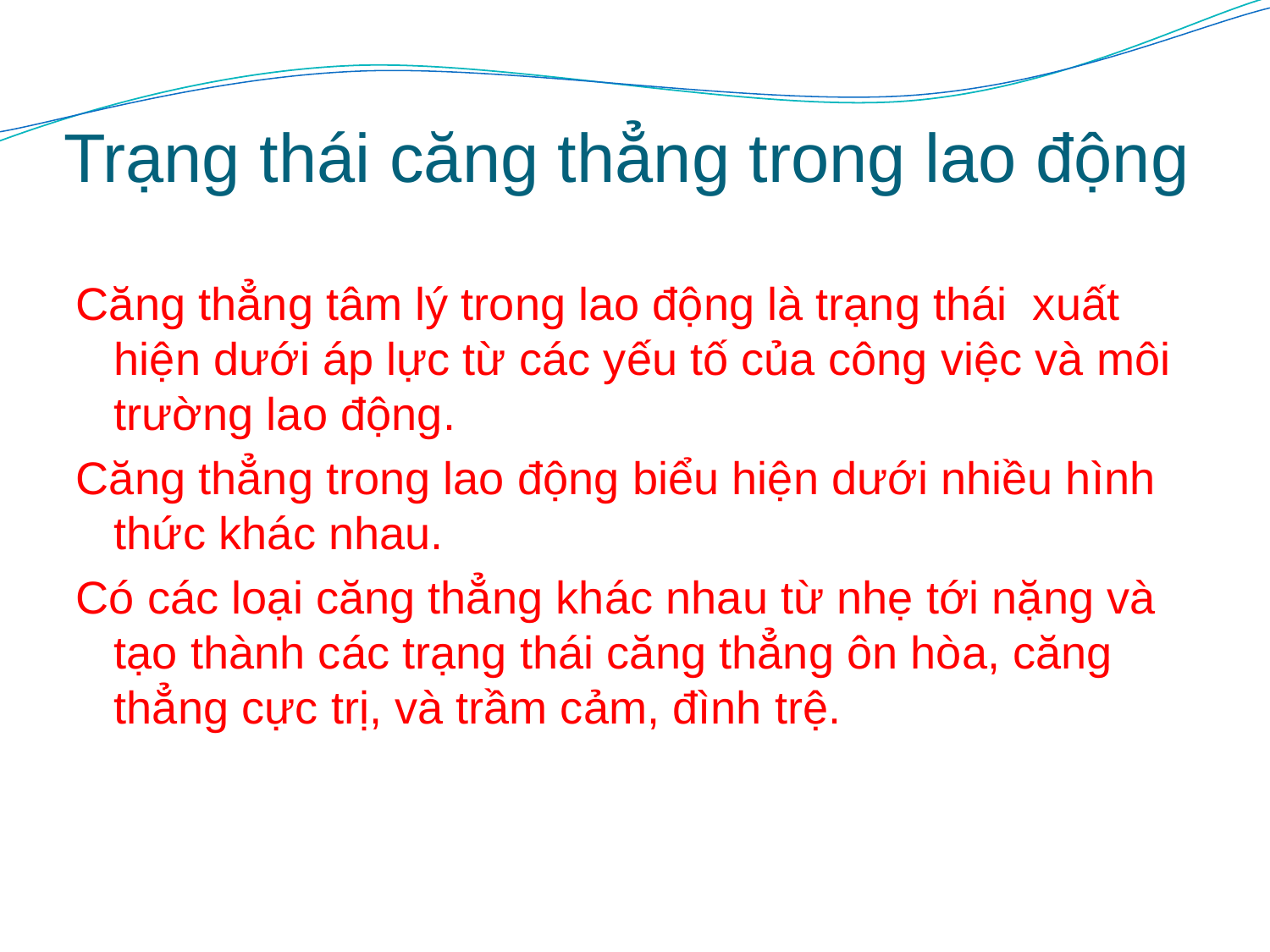

# Trạng thái căng thẳng trong lao động
Căng thẳng tâm lý trong lao động là trạng thái  xuất hiện dưới áp lực từ các yếu tố của công việc và môi trường lao động.
Căng thẳng trong lao động biểu hiện dưới nhiều hình thức khác nhau.
Có các loại căng thẳng khác nhau từ nhẹ tới nặng và tạo thành các trạng thái căng thẳng ôn hòa, căng thẳng cực trị, và trầm cảm, đình trệ.